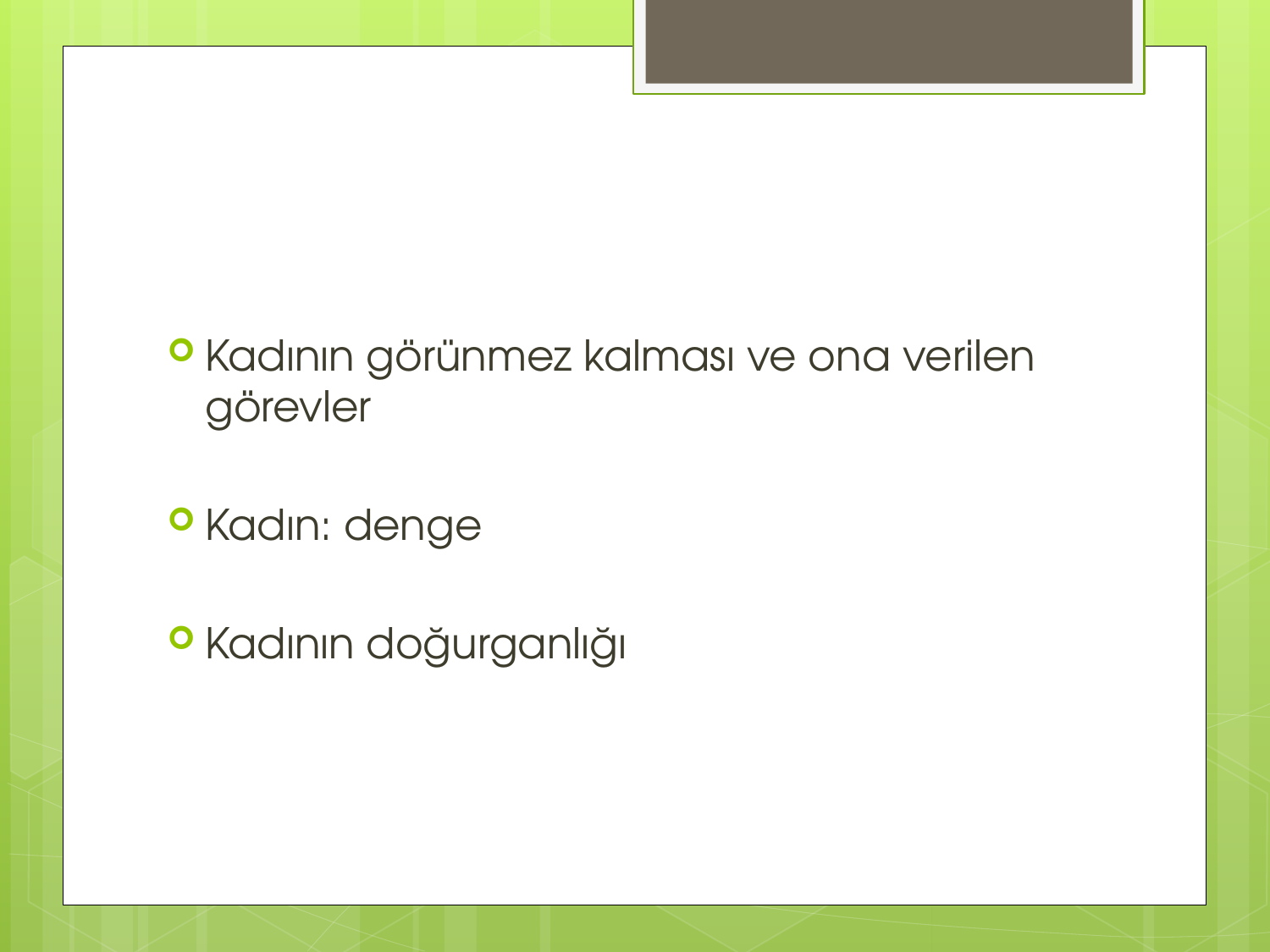

#
Kadının görünmez kalması ve ona verilen görevler

Kadın: denge

Kadının doğurganlığı